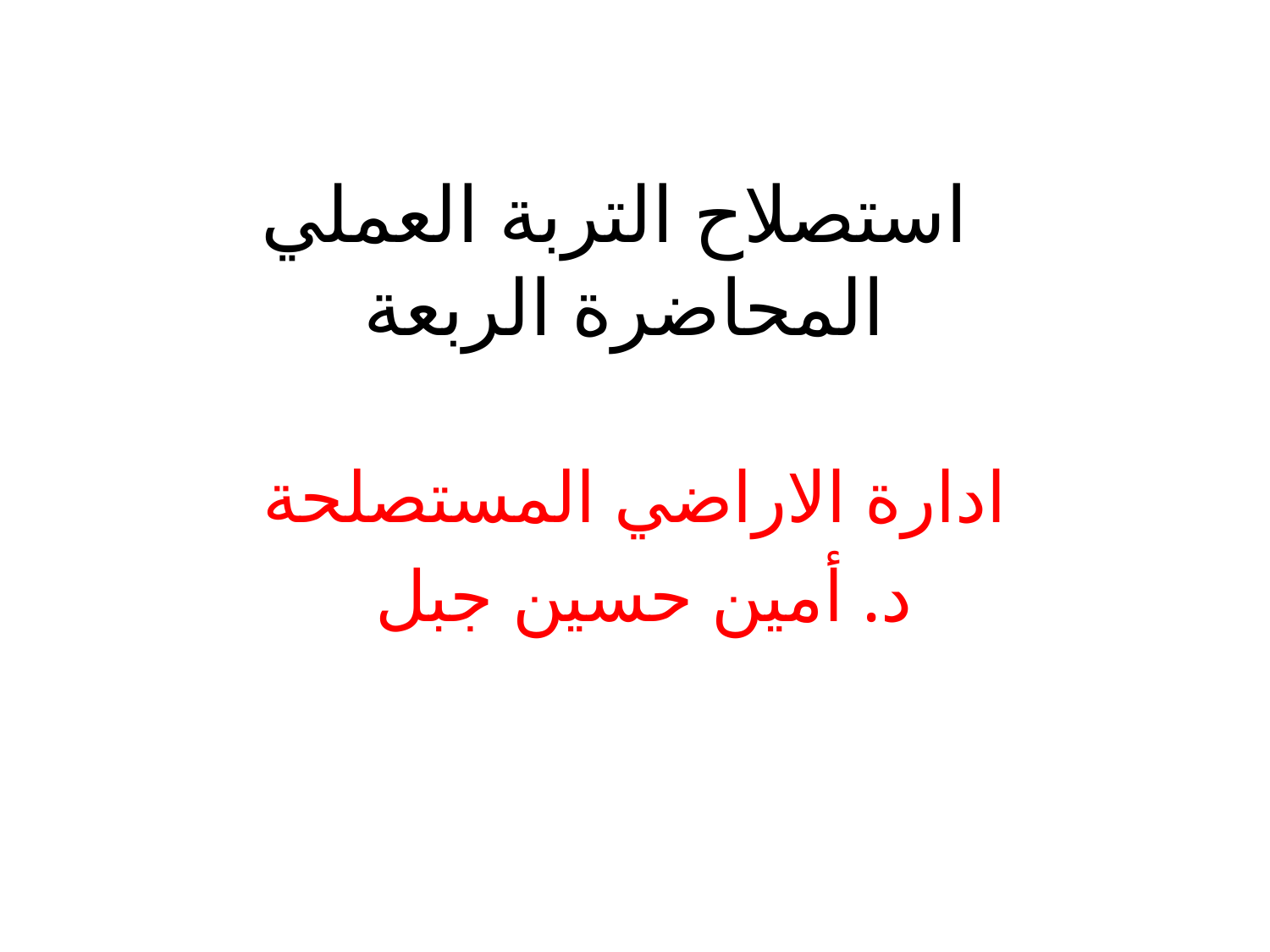

# استصلاح التربة العملي المحاضرة الربعة
ادارة الاراضي المستصلحة
د. أمين حسين جبل